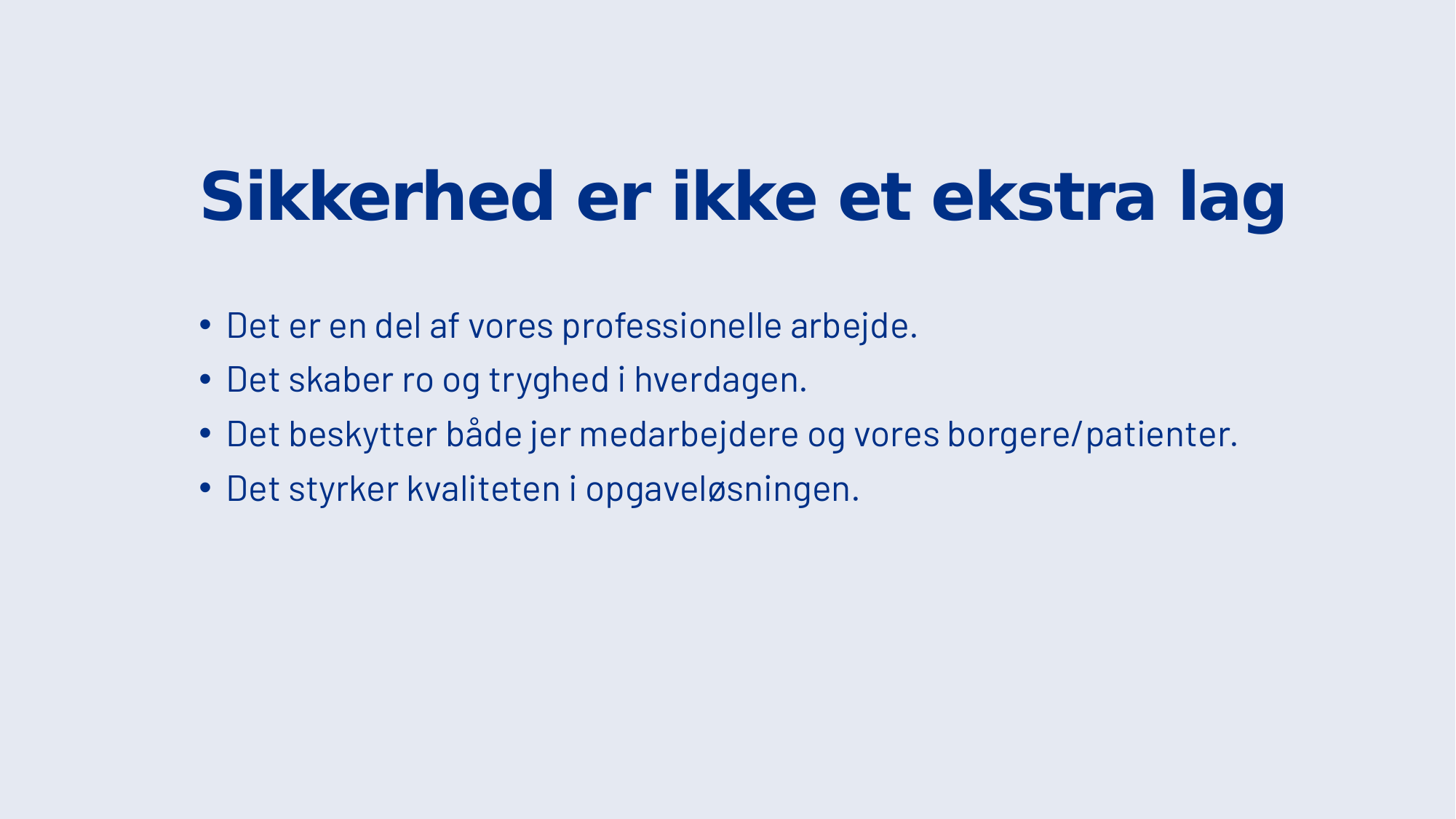

# Sikkerhed er ikke et ekstra lag
Det er en del af vores professionelle arbejde.
Det skaber ro og tryghed i hverdagen.
Det beskytter både jer medarbejdere og vores borgere/patienter.
Det styrker kvaliteten i opgaveløsningen.